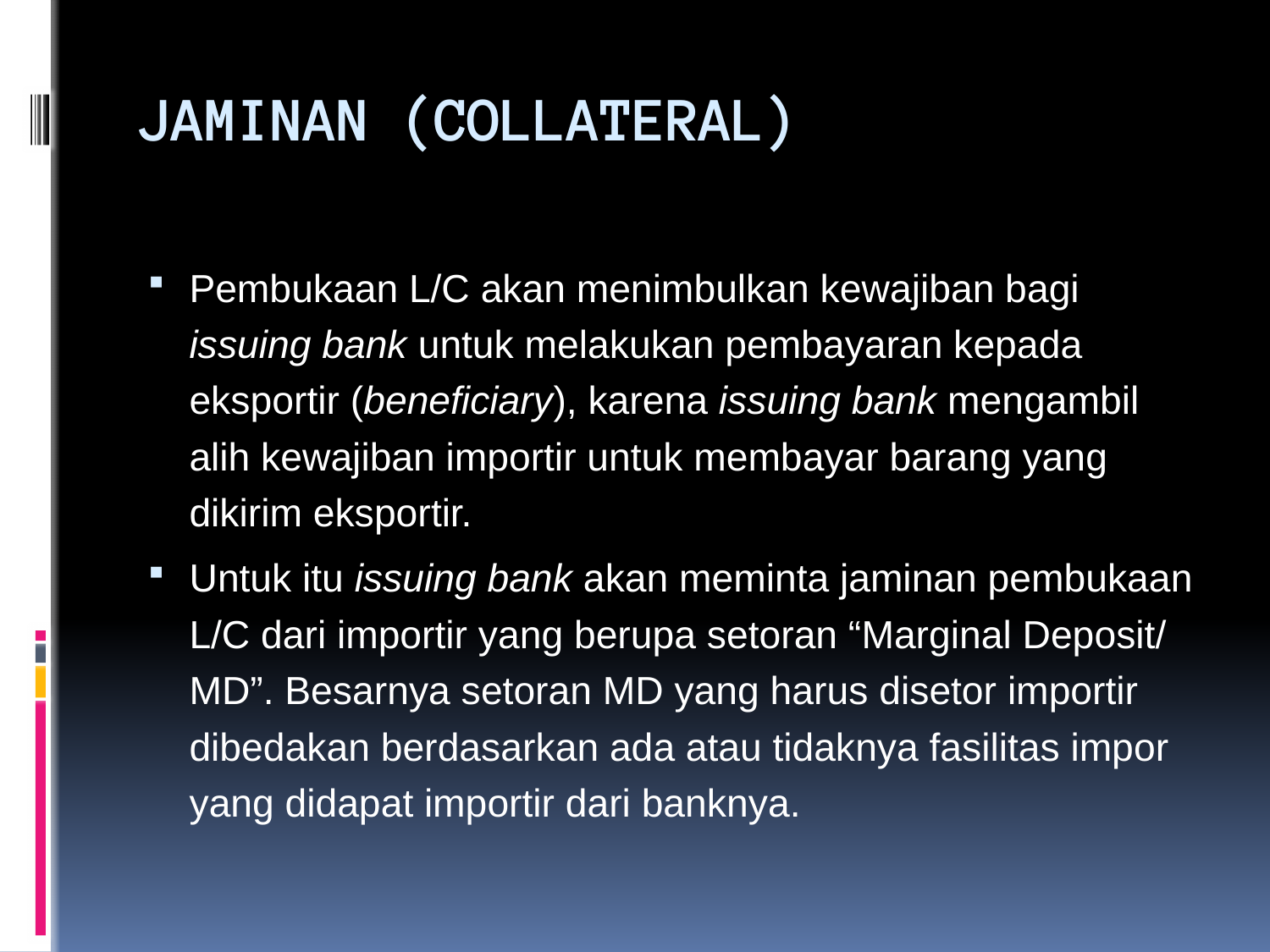

# JAMINAN (COLLATERAL)
Pembukaan L/C akan menimbulkan kewajiban bagi issuing bank untuk melakukan pembayaran kepada eksportir (beneficiary), karena issuing bank mengambil alih kewajiban importir untuk membayar barang yang dikirim eksportir.
Untuk itu issuing bank akan meminta jaminan pembukaan L/C dari importir yang berupa setoran “Marginal Deposit/ MD”. Besarnya setoran MD yang harus disetor importir dibedakan berdasarkan ada atau tidaknya fasilitas impor yang didapat importir dari banknya.